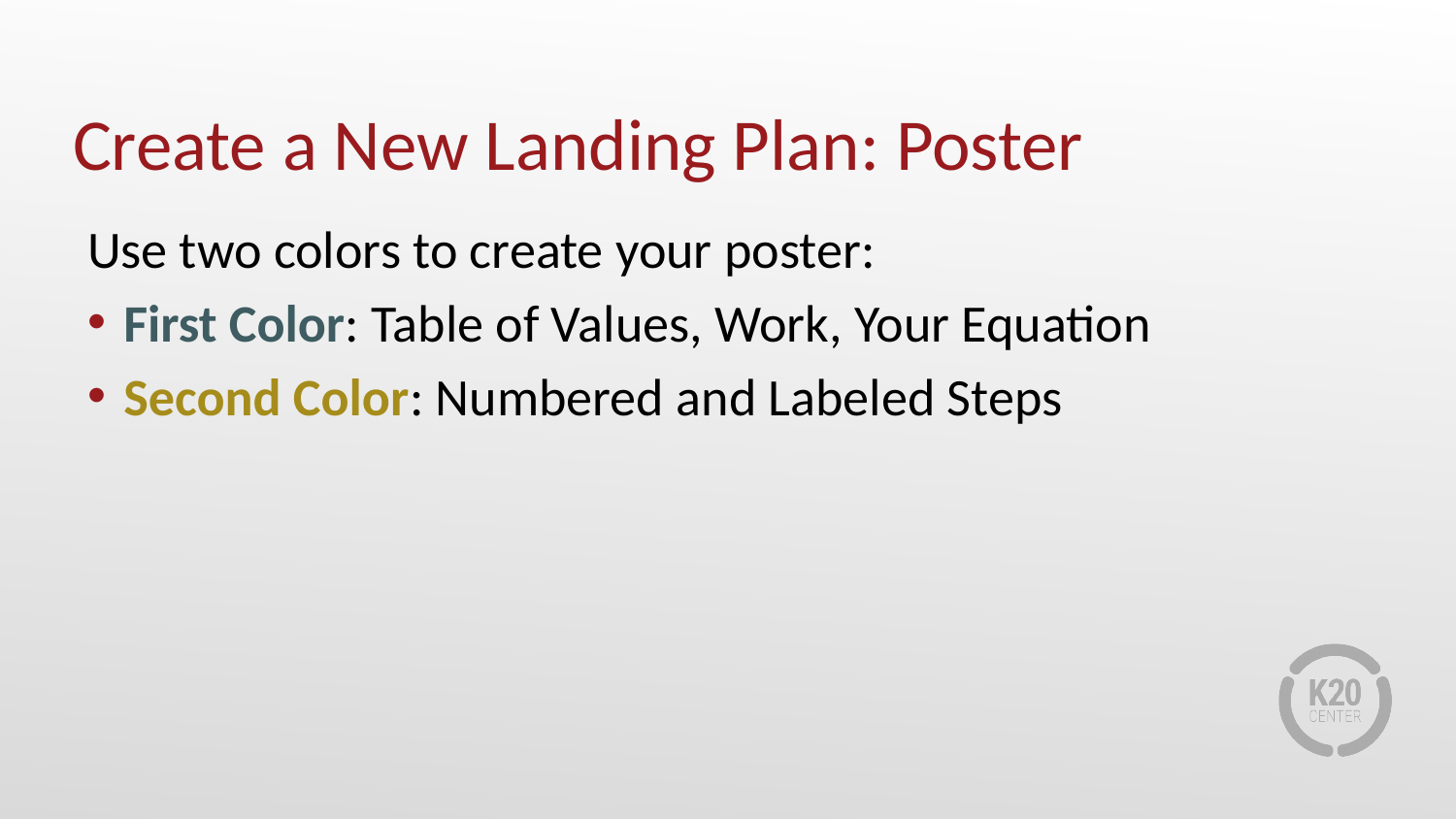

# Create a New Landing Plan: Poster
Use two colors to create your poster:
First Color: Table of Values, Work, Your Equation
Second Color: Numbered and Labeled Steps